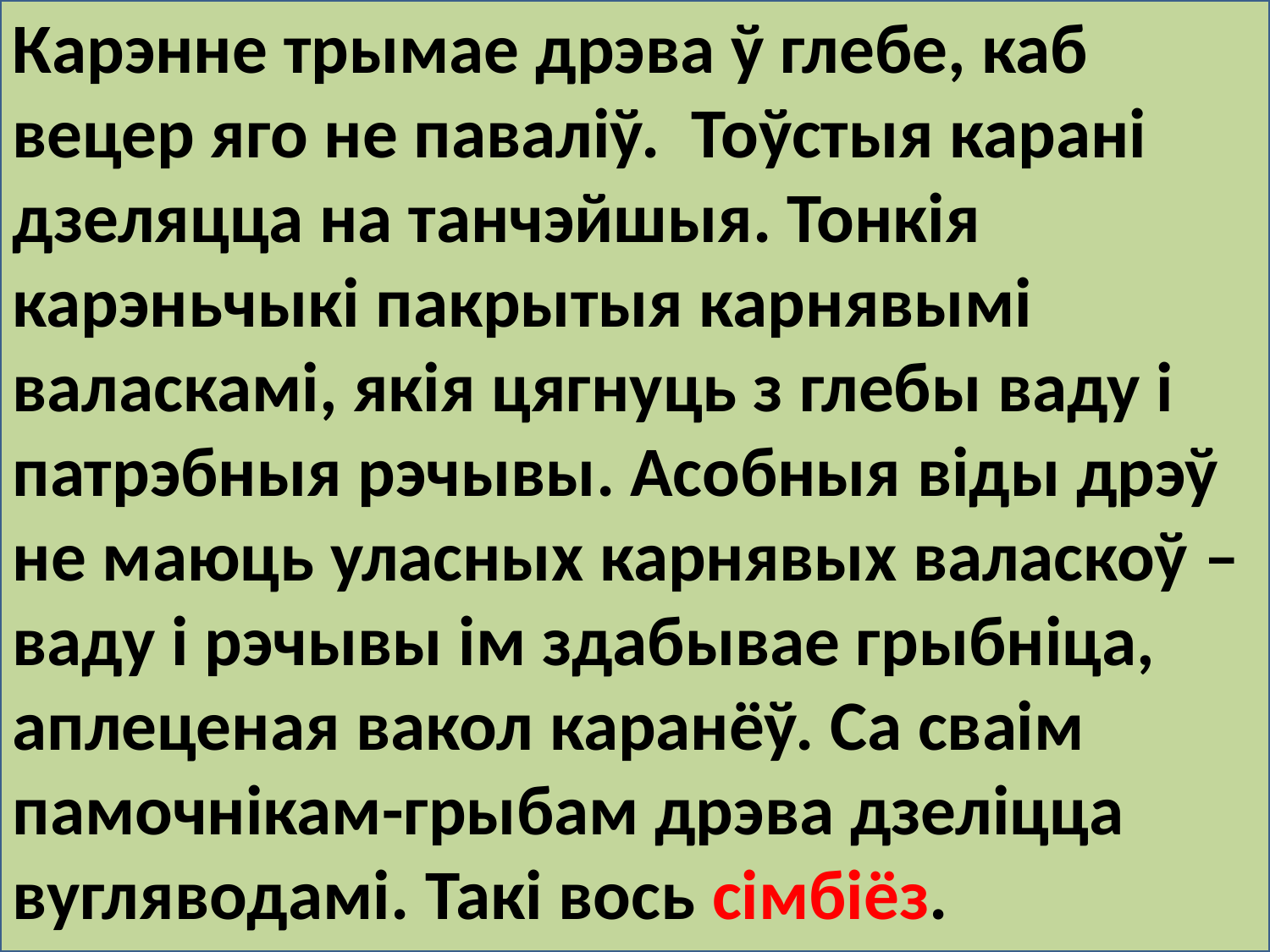

Карэнне трымае дрэва ў глебе, каб вецер яго не паваліў.  Тоўстыя карані  дзеляцца на танчэйшыя. Тонкія карэньчыкі пакрытыя карнявымі валаскамі, якія цягнуць з глебы ваду і патрэбныя рэчывы. Асобныя віды дрэў не маюць уласных карнявых валаскоў – ваду і рэчывы ім здабывае грыбніца, аплеценая вакол каранёў. Са сваім памочнікам-грыбам дрэва дзеліцца вугляводамі. Такі вось сімбіёз.